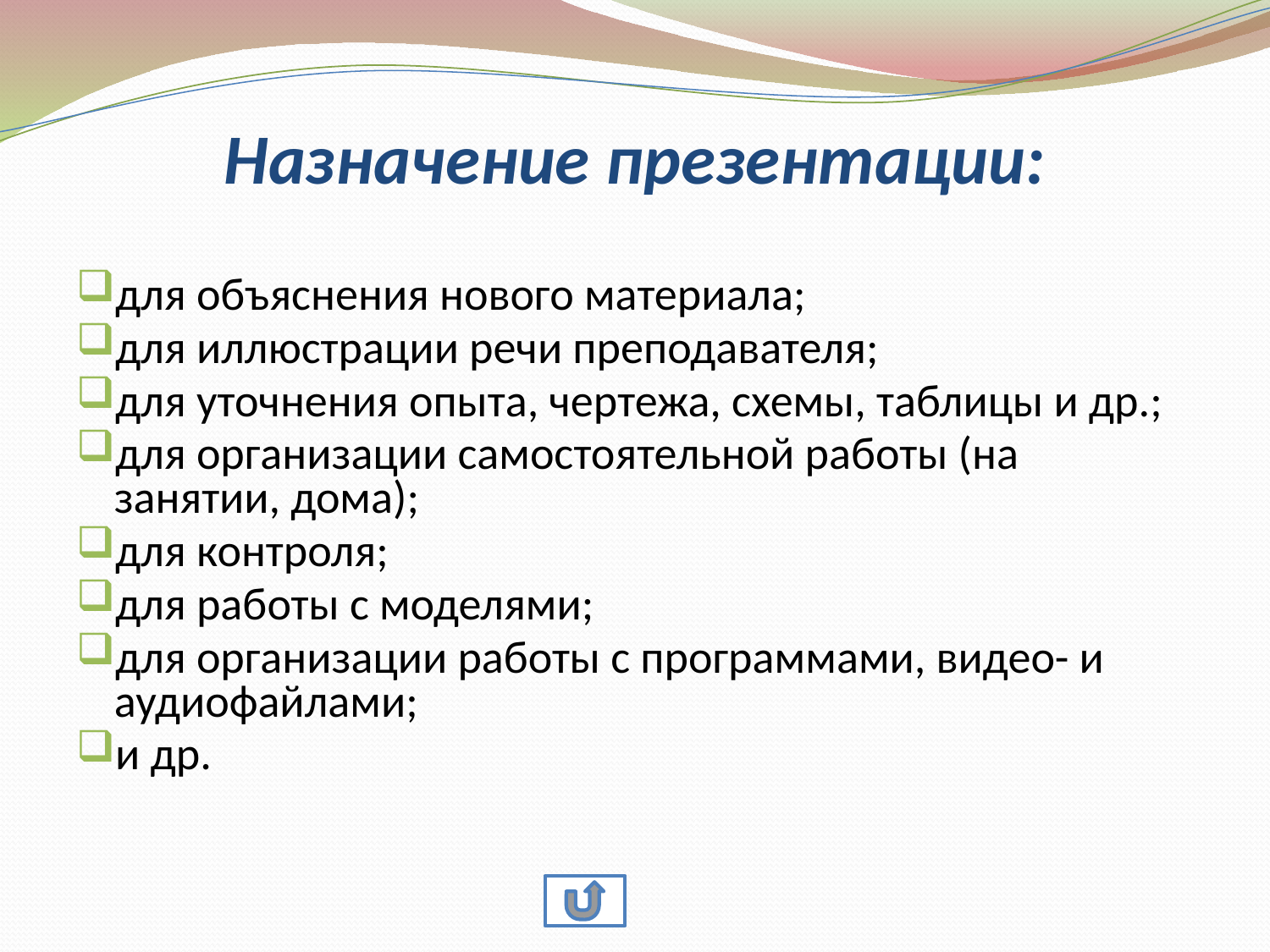

# Назначение презентации:
для объяснения нового материала;
для иллюстрации речи преподавателя;
для уточнения опыта, чертежа, схемы, таблицы и др.;
для организации самостоятельной работы (на занятии, дома);
для контроля;
для работы с моделями;
для организации работы с программами, видео- и аудиофайлами;
и др.